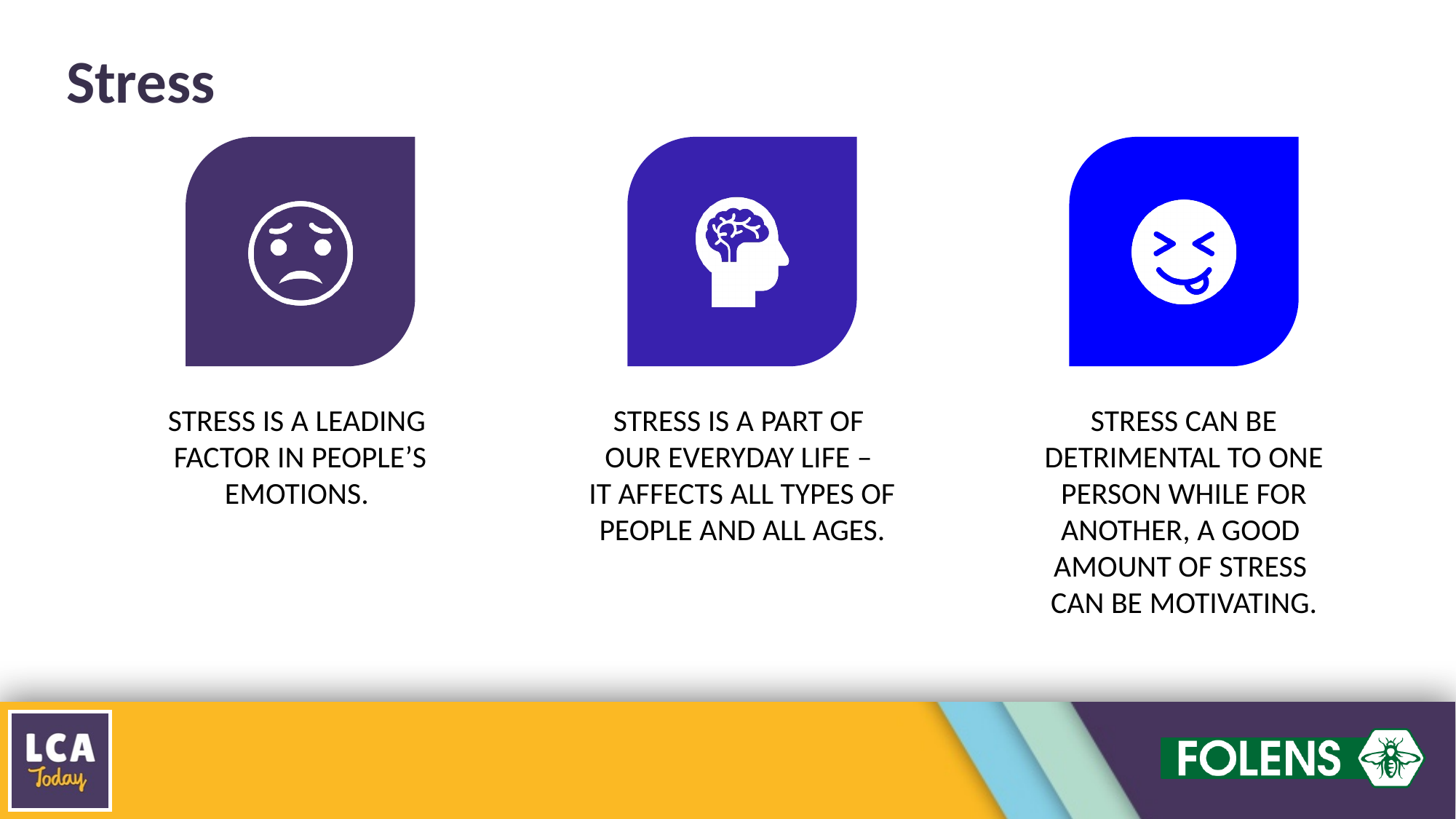

Stress
Stress is a leading
factor in people’s emotions.
Stress is a part of
our everyday life –
it affects all types of people and all ages.
Stress can be detrimental to one person while for another, a good
amount of stress
can be motivating.